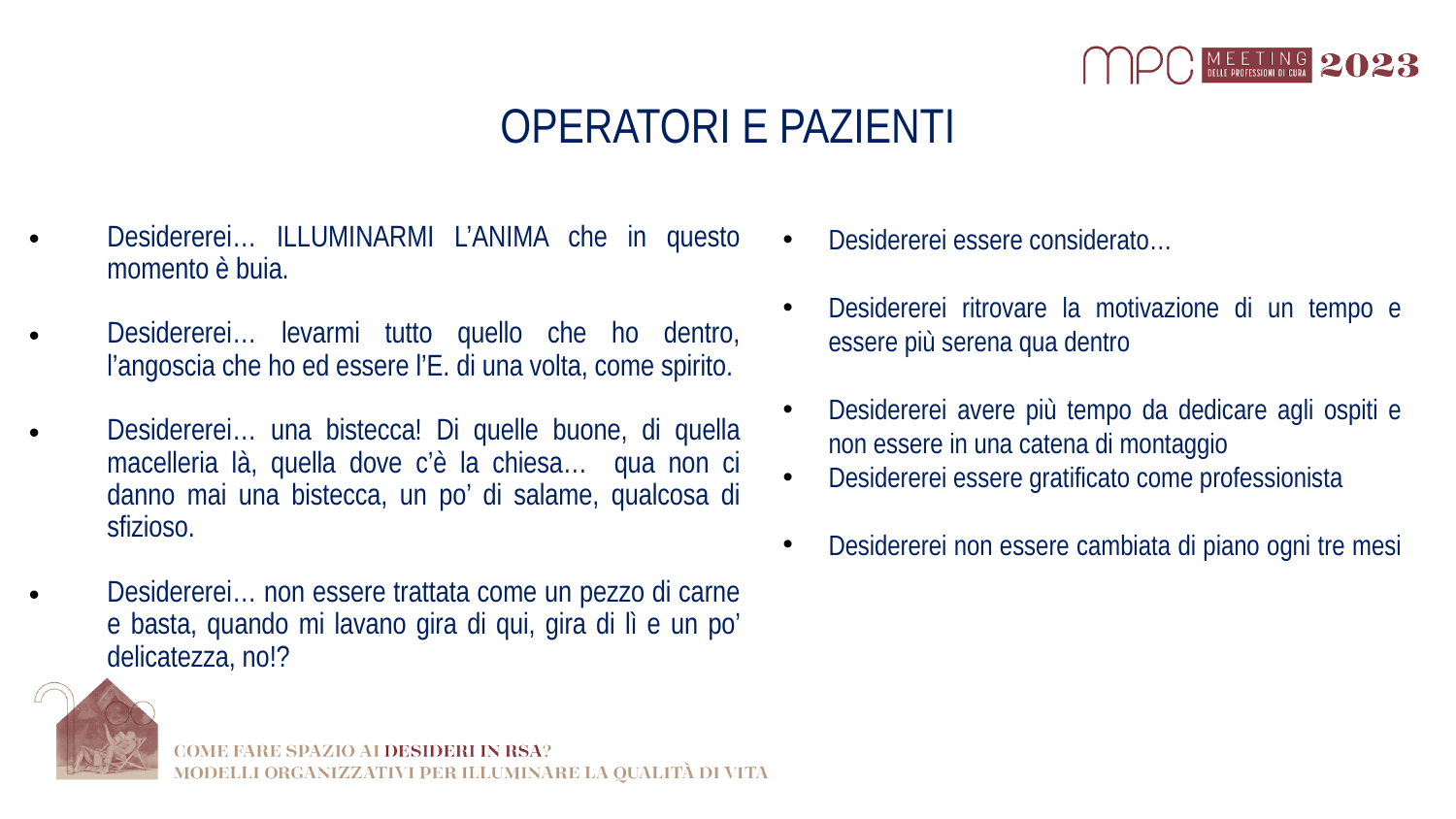

# OPERATORI E PAZIENTI

Desidererei… ILLUMINARMI L’ANIMA che in questo momento è buia.

Desidererei… levarmi tutto quello che ho dentro, l’angoscia che ho ed essere l’E. di una volta, come spirito.

Desidererei… una bistecca! Di quelle buone, di quella macelleria là, quella dove c’è la chiesa…  qua non ci danno mai una bistecca, un po’ di salame, qualcosa di sfizioso.

Desidererei… non essere trattata come un pezzo di carne e basta, quando mi lavano gira di qui, gira di lì e un po’ delicatezza, no!?

Desidererei essere considerato…

Desidererei ritrovare la motivazione di un tempo e essere più serena qua dentro

Desidererei avere più tempo da dedicare agli ospiti e non essere in una catena di montaggio
Desidererei essere gratificato come professionista

Desidererei non essere cambiata di piano ogni tre mesi